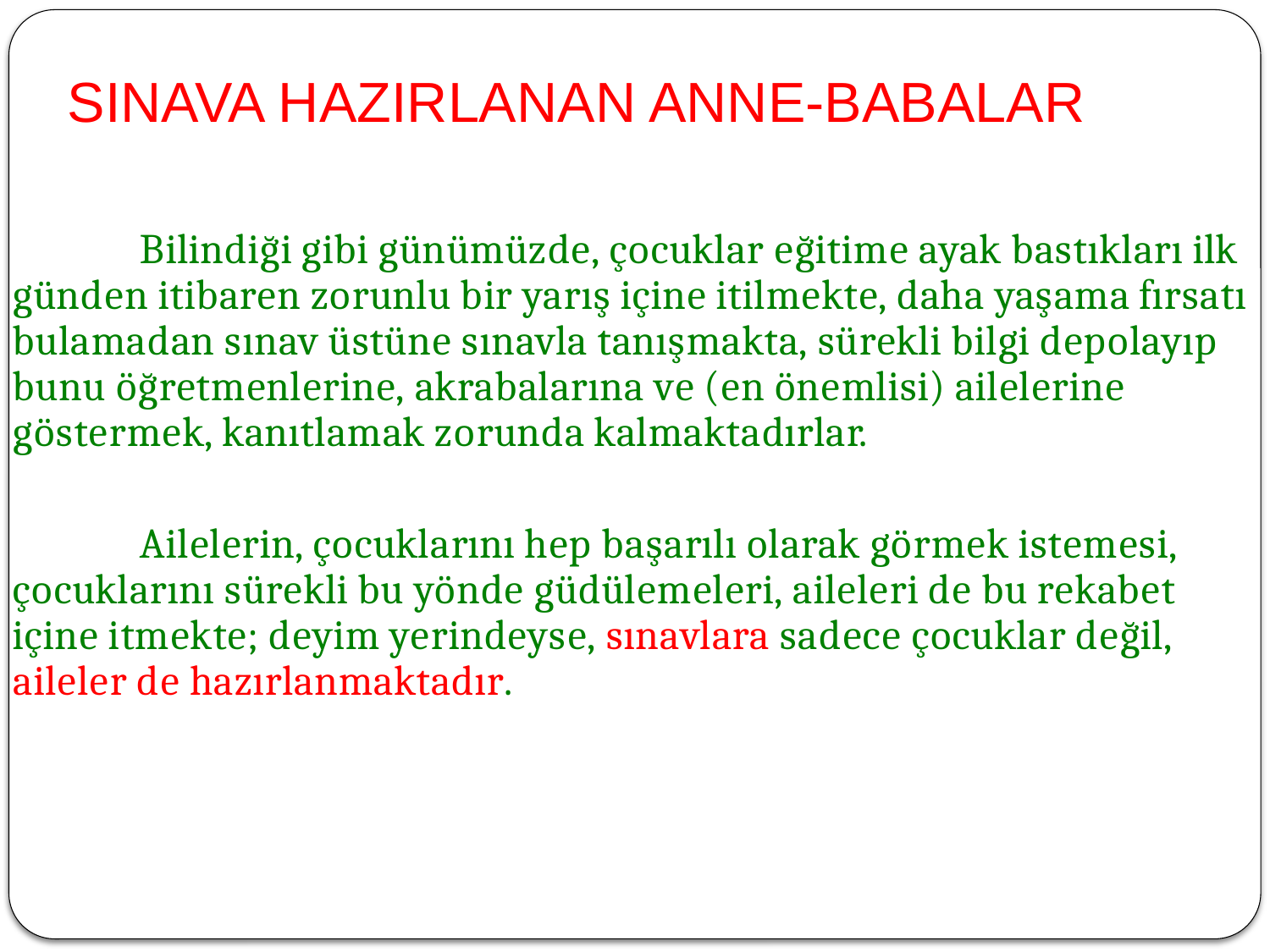

# SINAVA HAZIRLANAN ANNE-BABALAR
	Bilindiği gibi günümüzde, çocuklar eğitime ayak bastıkları ilk günden itibaren zorunlu bir yarış içine itilmekte, daha yaşama fırsatı bulamadan sınav üstüne sınavla tanışmakta, sürekli bilgi depolayıp bunu öğretmenlerine, akrabalarına ve (en önemlisi) ailelerine göstermek, kanıtlamak zorunda kalmaktadırlar.

	Ailelerin, çocuklarını hep başarılı olarak görmek istemesi, çocuklarını sürekli bu yönde güdülemeleri, aileleri de bu rekabet içine itmekte; deyim yerindeyse, sınavlara sadece çocuklar değil, aileler de hazırlanmaktadır.